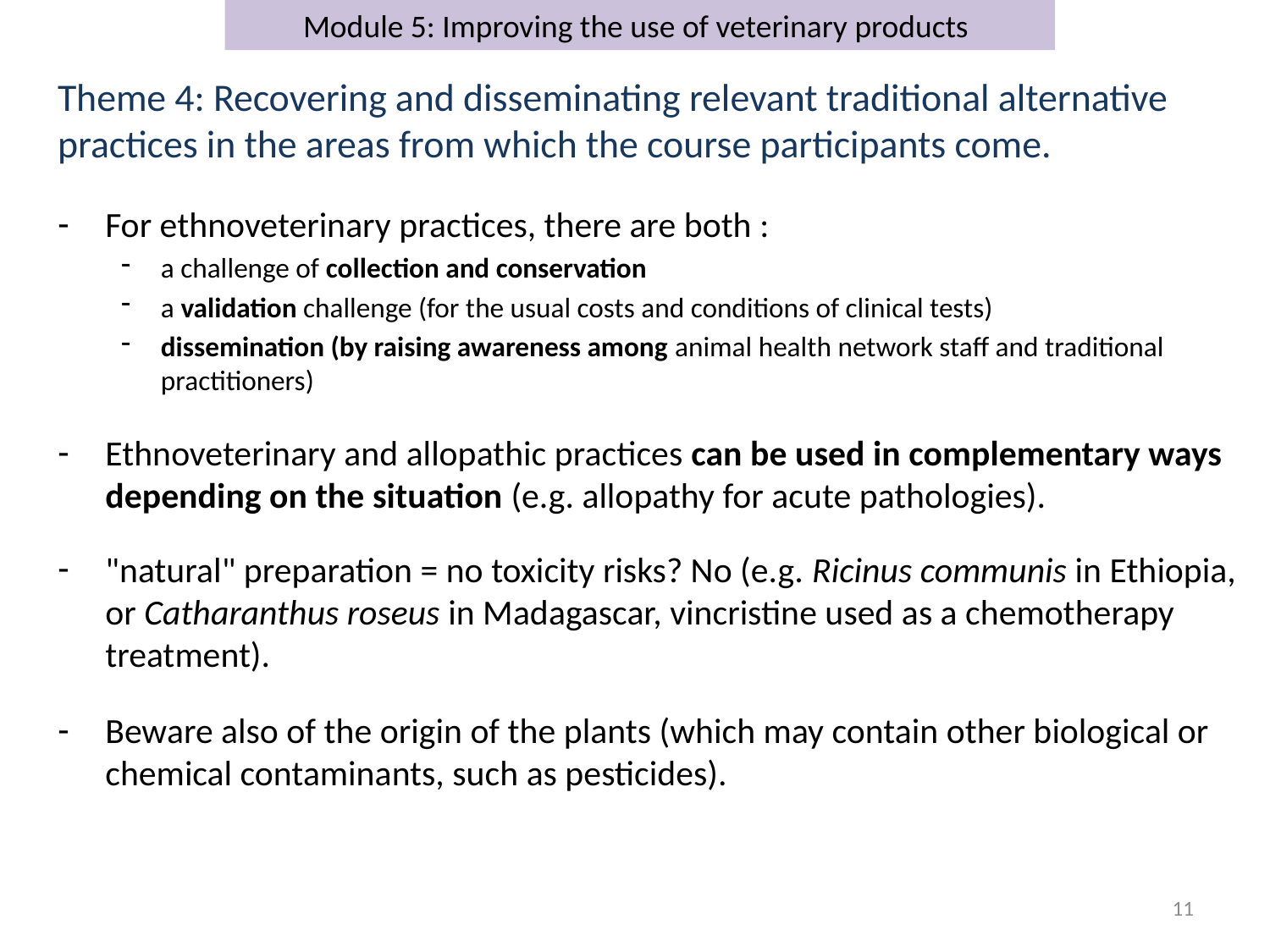

Module 5: Improving the use of veterinary products
Theme 4: Recovering and disseminating relevant traditional alternative practices in the areas from which the course participants come.

For ethnoveterinary practices, there are both :
a challenge of collection and conservation
a validation challenge (for the usual costs and conditions of clinical tests)
dissemination (by raising awareness among animal health network staff and traditional practitioners)

Ethnoveterinary and allopathic practices can be used in complementary ways depending on the situation (e.g. allopathy for acute pathologies).

"natural" preparation = no toxicity risks? No (e.g. Ricinus communis in Ethiopia, or Catharanthus roseus in Madagascar, vincristine used as a chemotherapy treatment).

Beware also of the origin of the plants (which may contain other biological or chemical contaminants, such as pesticides).

11